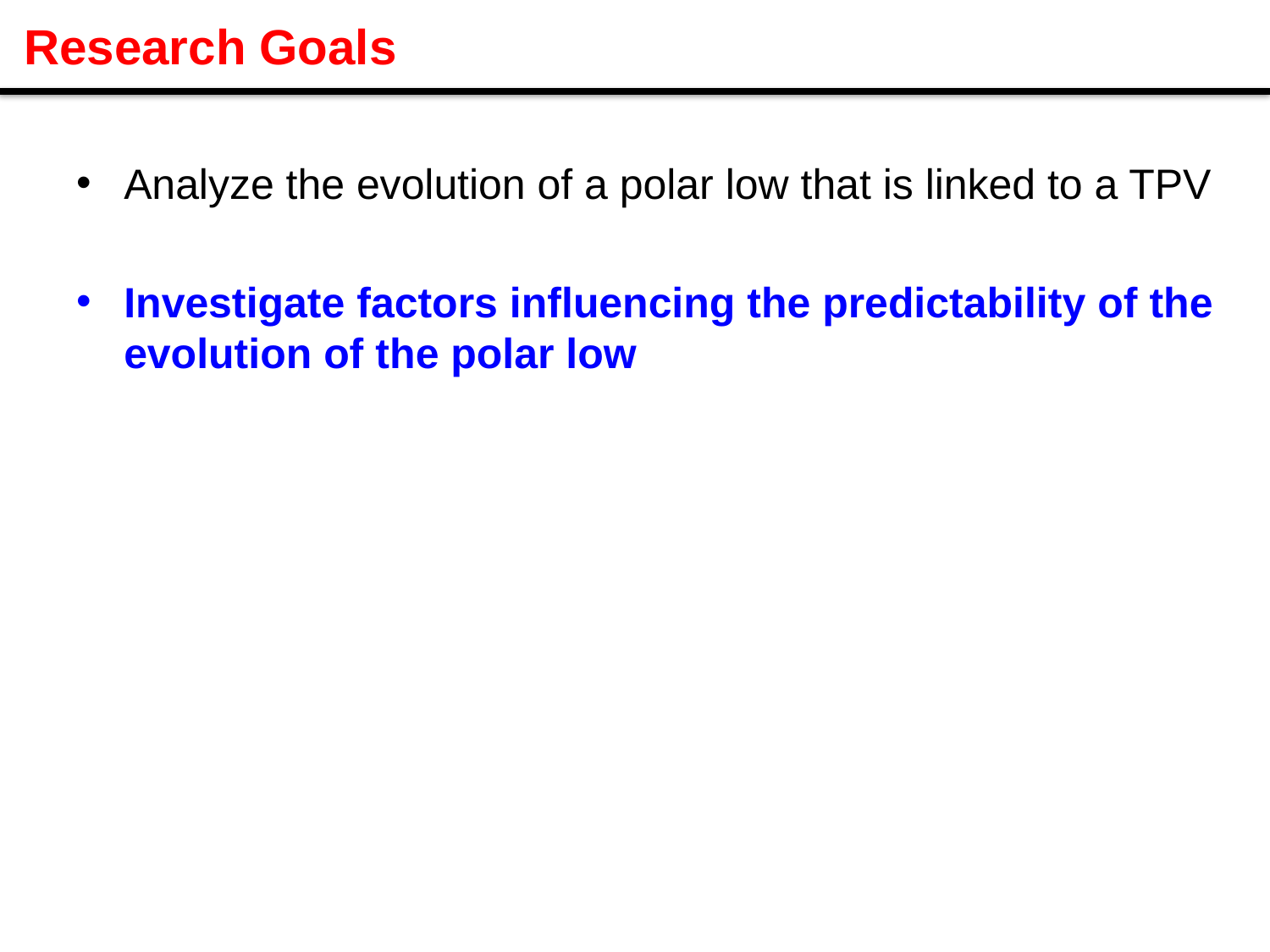

# Research Goals
Analyze the evolution of a polar low that is linked to a TPV

Investigate factors influencing the predictability of the evolution of the polar low